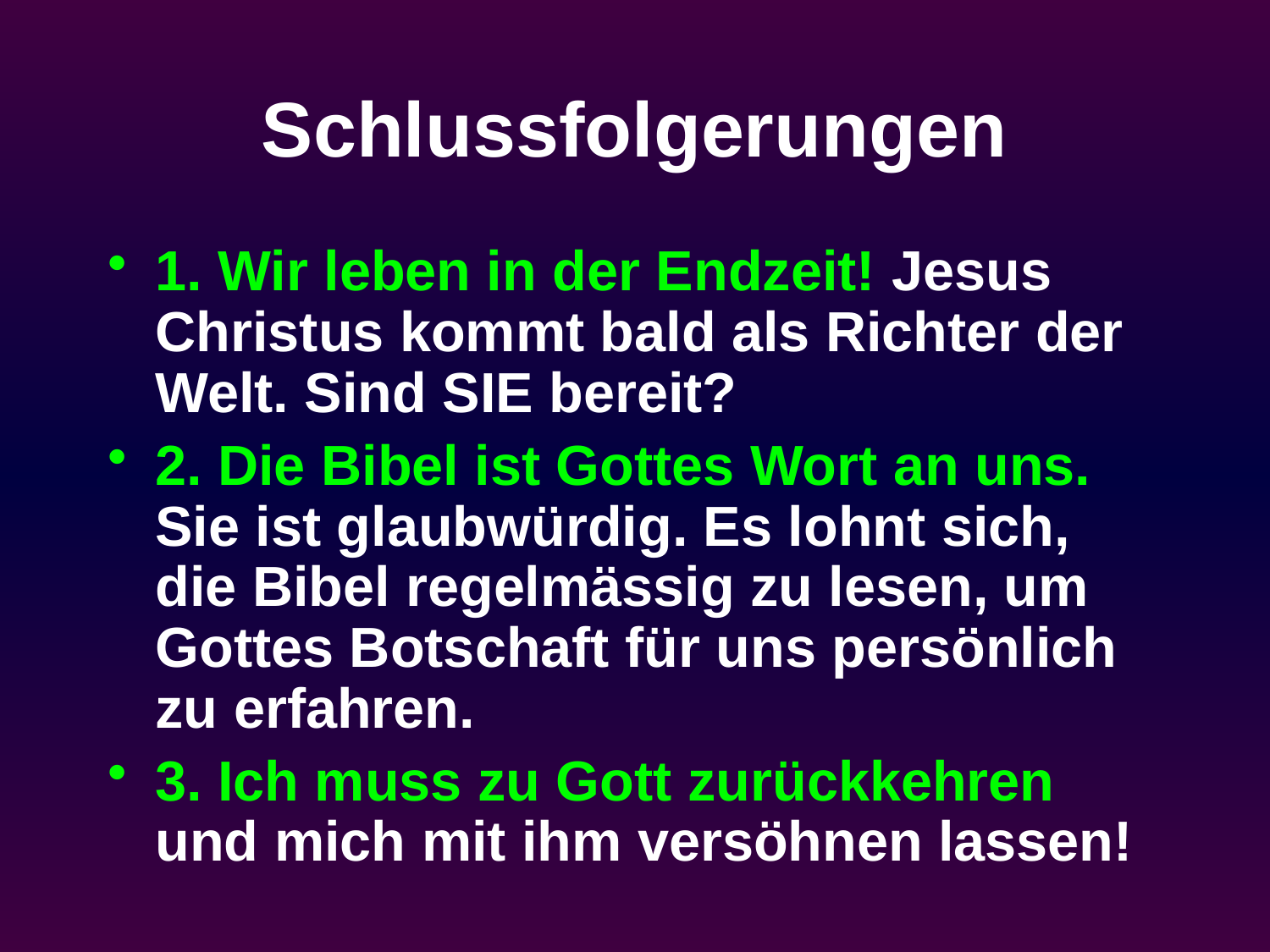

# Schlussfolgerungen
1. Wir leben in der Endzeit! Jesus Christus kommt bald als Richter der Welt. Sind SIE bereit?
2. Die Bibel ist Gottes Wort an uns. Sie ist glaubwürdig. Es lohnt sich, die Bibel regelmässig zu lesen, um Gottes Botschaft für uns persönlich zu erfahren.
3. Ich muss zu Gott zurückkehren und mich mit ihm versöhnen lassen!